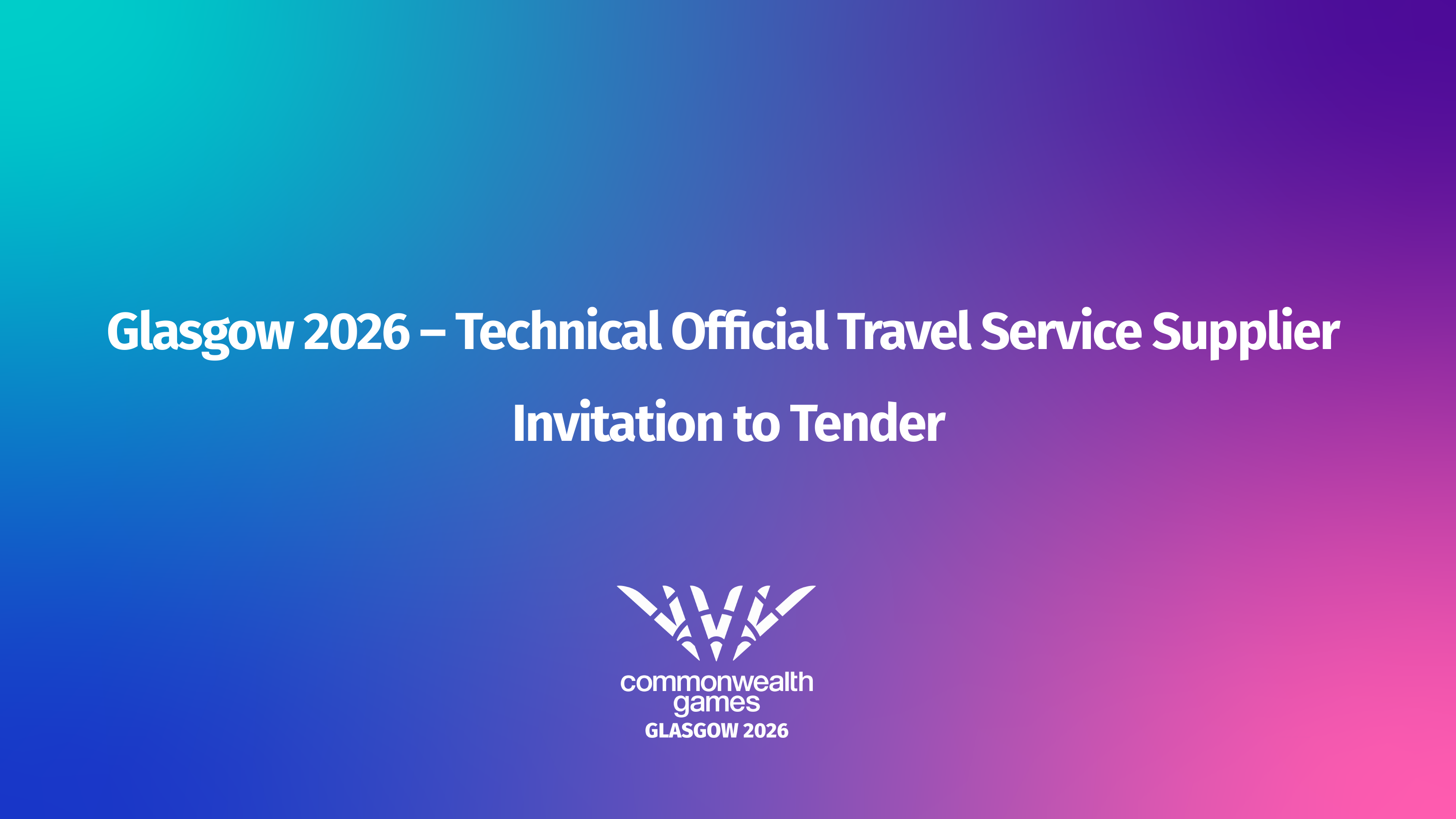

# Glasgow 2026 – Technical Official Travel Service Supplier Invitation to Tender